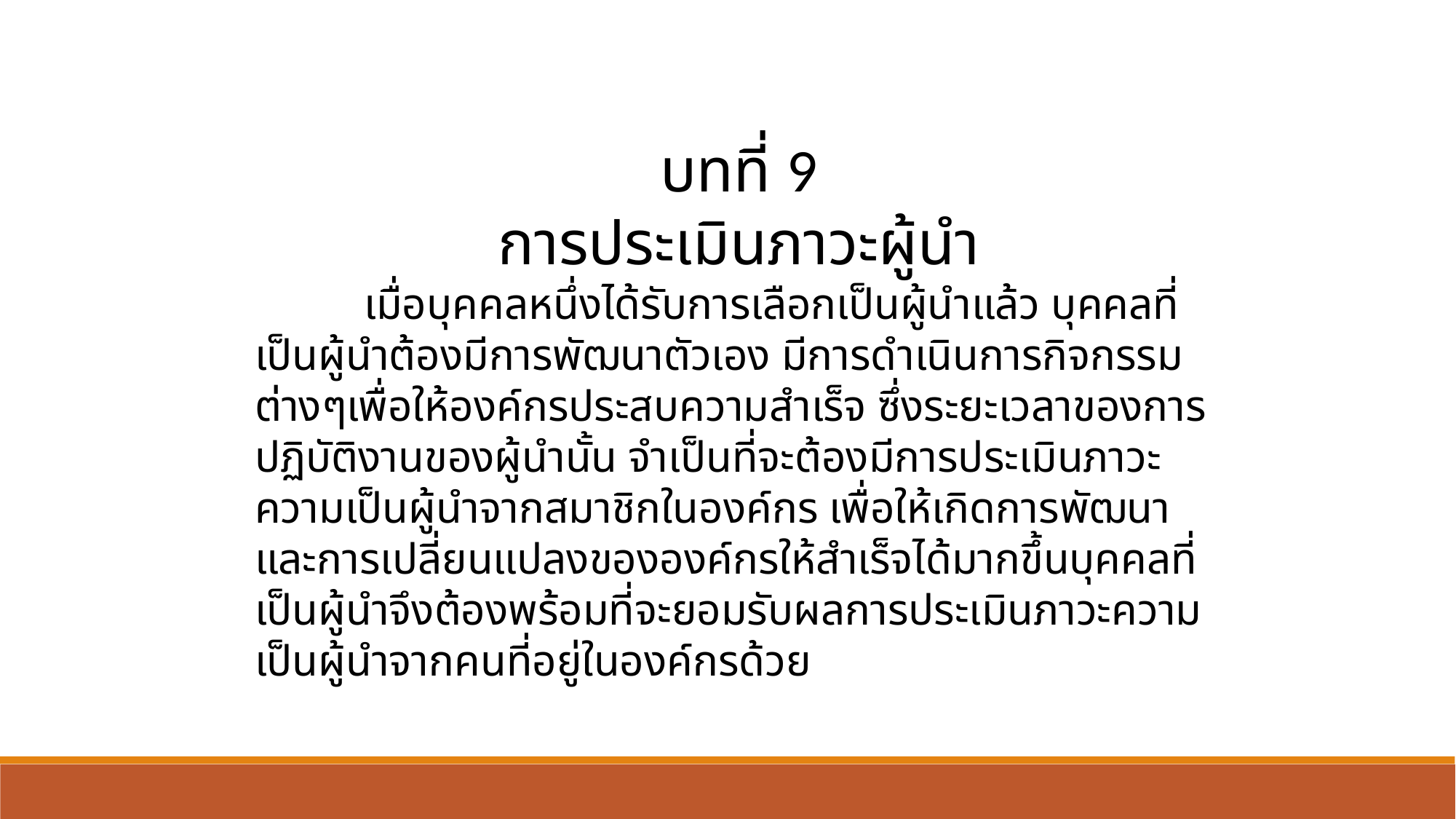

บทที่ 9
การประเมินภาวะผู้นำ
	เมื่อบุคคลหนึ่งได้รับการเลือกเป็นผู้นำแล้ว บุคคลที่เป็นผู้นำต้องมีการพัฒนาตัวเอง มีการดำเนินการกิจกรรมต่างๆเพื่อให้องค์กรประสบความสำเร็จ ซึ่งระยะเวลาของการปฏิบัติงานของผู้นำนั้น จำเป็นที่จะต้องมีการประเมินภาวะความเป็นผู้นำจากสมาชิกในองค์กร เพื่อให้เกิดการพัฒนาและการเปลี่ยนแปลงขององค์กรให้สำเร็จได้มากขึ้นบุคคลที่เป็นผู้นำจึงต้องพร้อมที่จะยอมรับผลการประเมินภาวะความเป็นผู้นำจากคนที่อยู่ในองค์กรด้วย